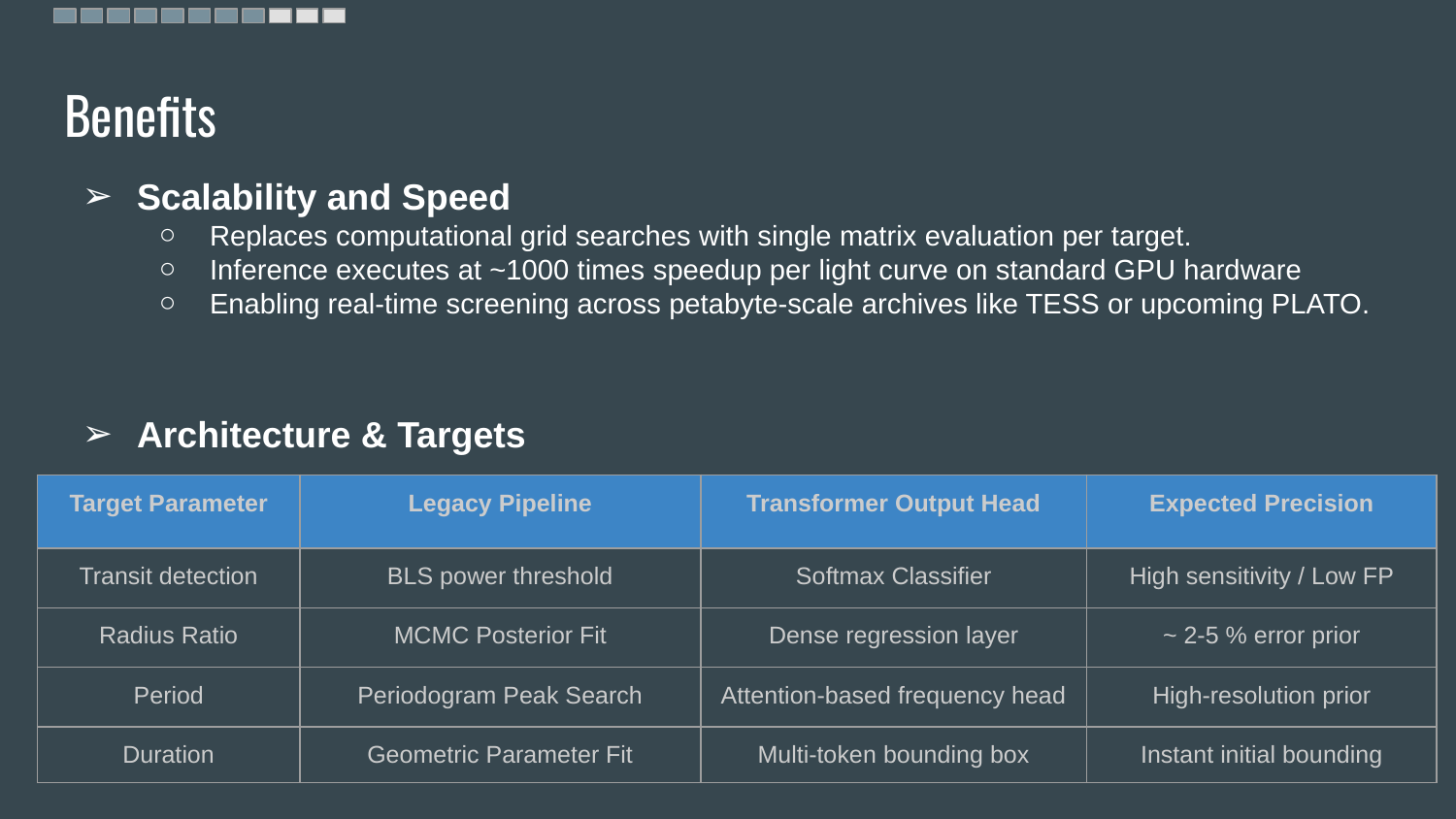

# Benefits
Scalability and Speed
Replaces computational grid searches with single matrix evaluation per target.
Inference executes at ~1000 times speedup per light curve on standard GPU hardware
Enabling real-time screening across petabyte-scale archives like TESS or upcoming PLATO.

Architecture & Targets
| Target Parameter | Legacy Pipeline | Transformer Output Head | Expected Precision |
| --- | --- | --- | --- |
| Transit detection | BLS power threshold | Softmax Classifier | High sensitivity / Low FP |
| Radius Ratio | MCMC Posterior Fit | Dense regression layer | ~ 2-5 % error prior |
| Period | Periodogram Peak Search | Attention-based frequency head | High-resolution prior |
| Duration | Geometric Parameter Fit | Multi-token bounding box | Instant initial bounding |